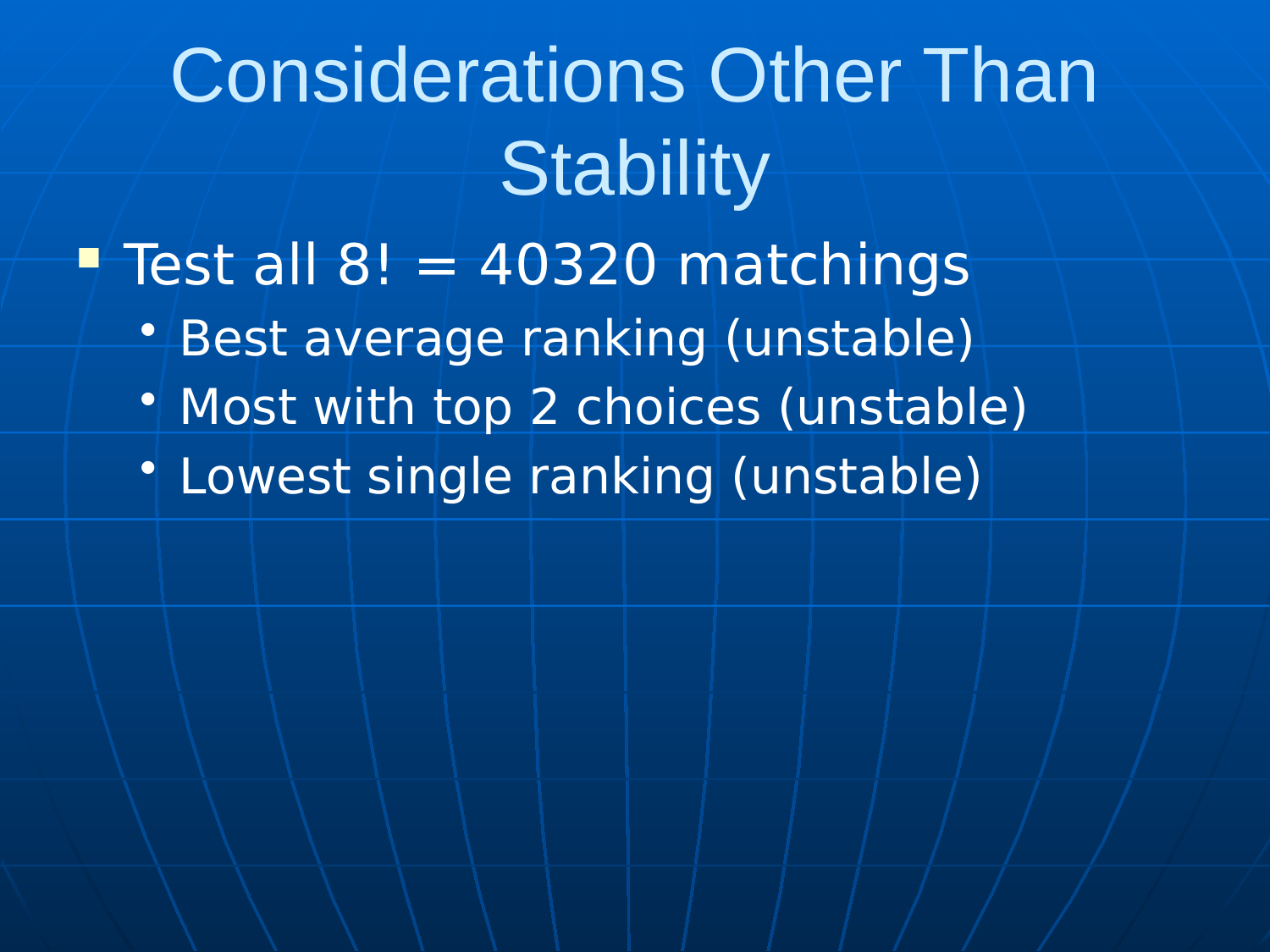

# Considerations Other Than Stability
Test all 8! = 40320 matchings
Best average ranking (unstable)
Most with top 2 choices (unstable)
Lowest single ranking (unstable)